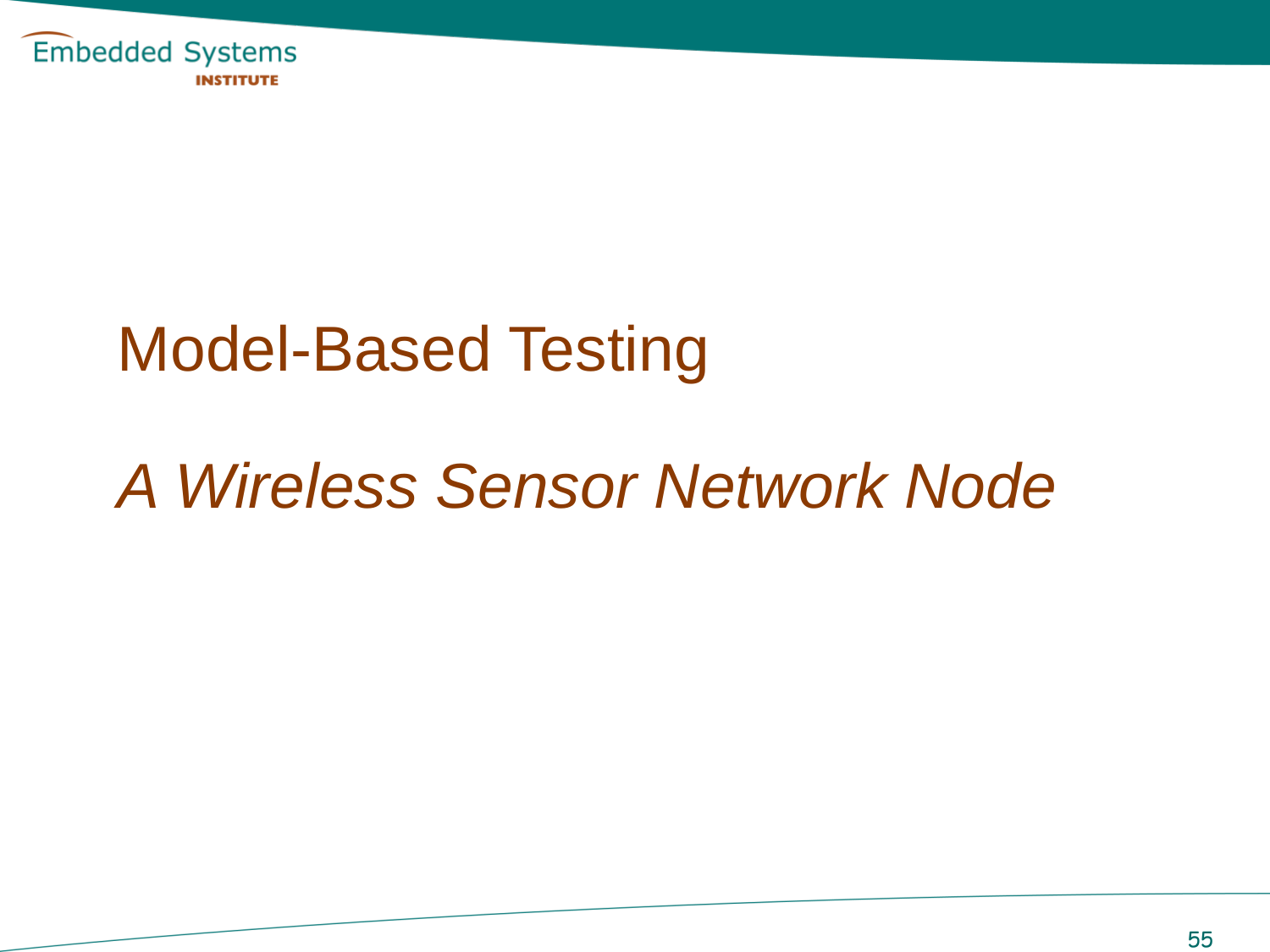

Model-Based Testing
A Wireless Sensor Network Node
   55